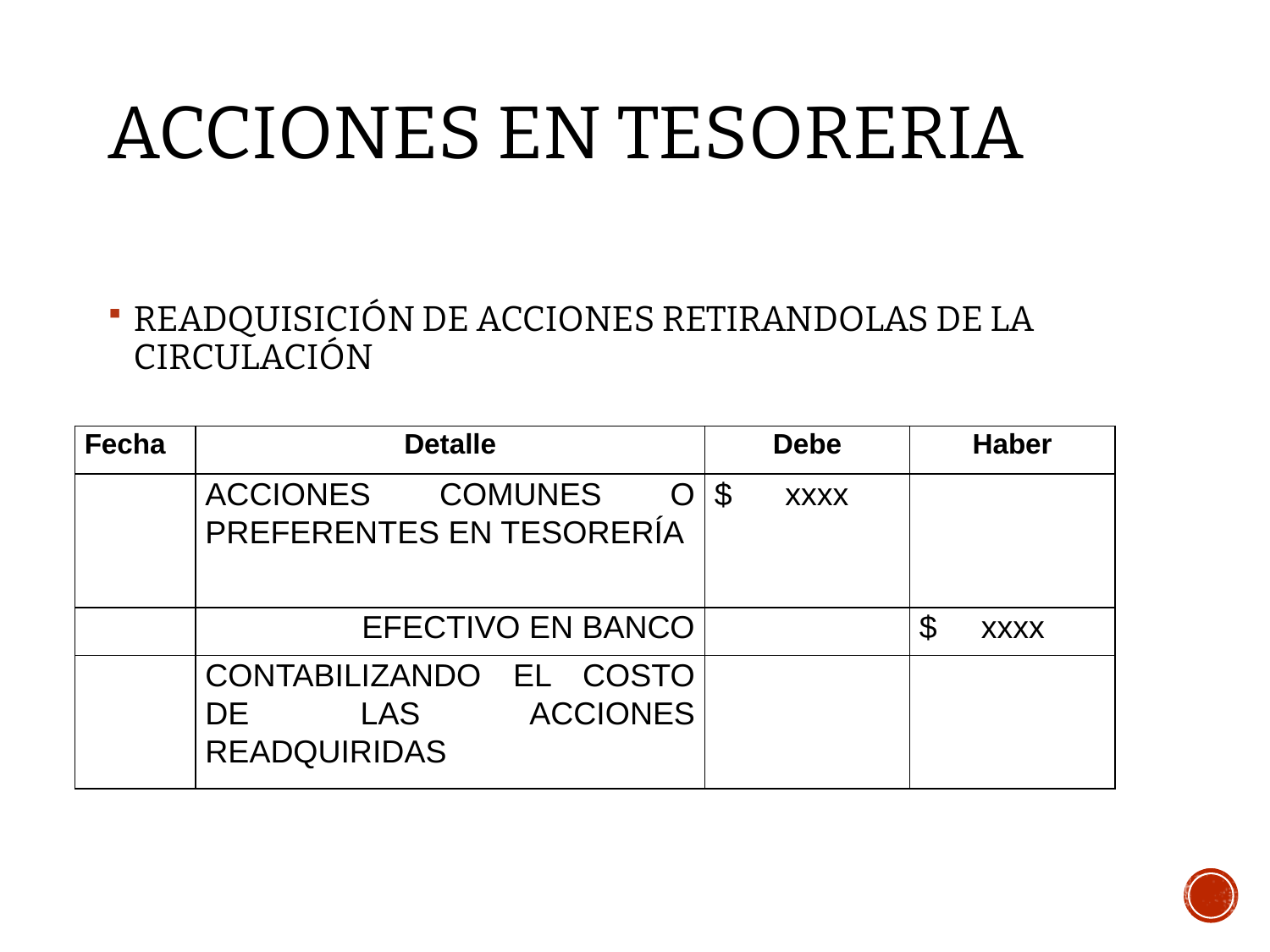

# ACCIONES EN TESORERIA
READQUISICIÓN DE ACCIONES RETIRANDOLAS DE LA CIRCULACIÓN
| Fecha | Detalle | Debe | Haber |
| --- | --- | --- | --- |
|  | ACCIONES COMUNES O PREFERENTES EN TESORERÍA | $ xxxx |  |
|  | EFECTIVO EN BANCO |  | $ xxxx |
|  | CONTABILIZANDO EL COSTO DE LAS ACCIONES READQUIRIDAS |  |  |